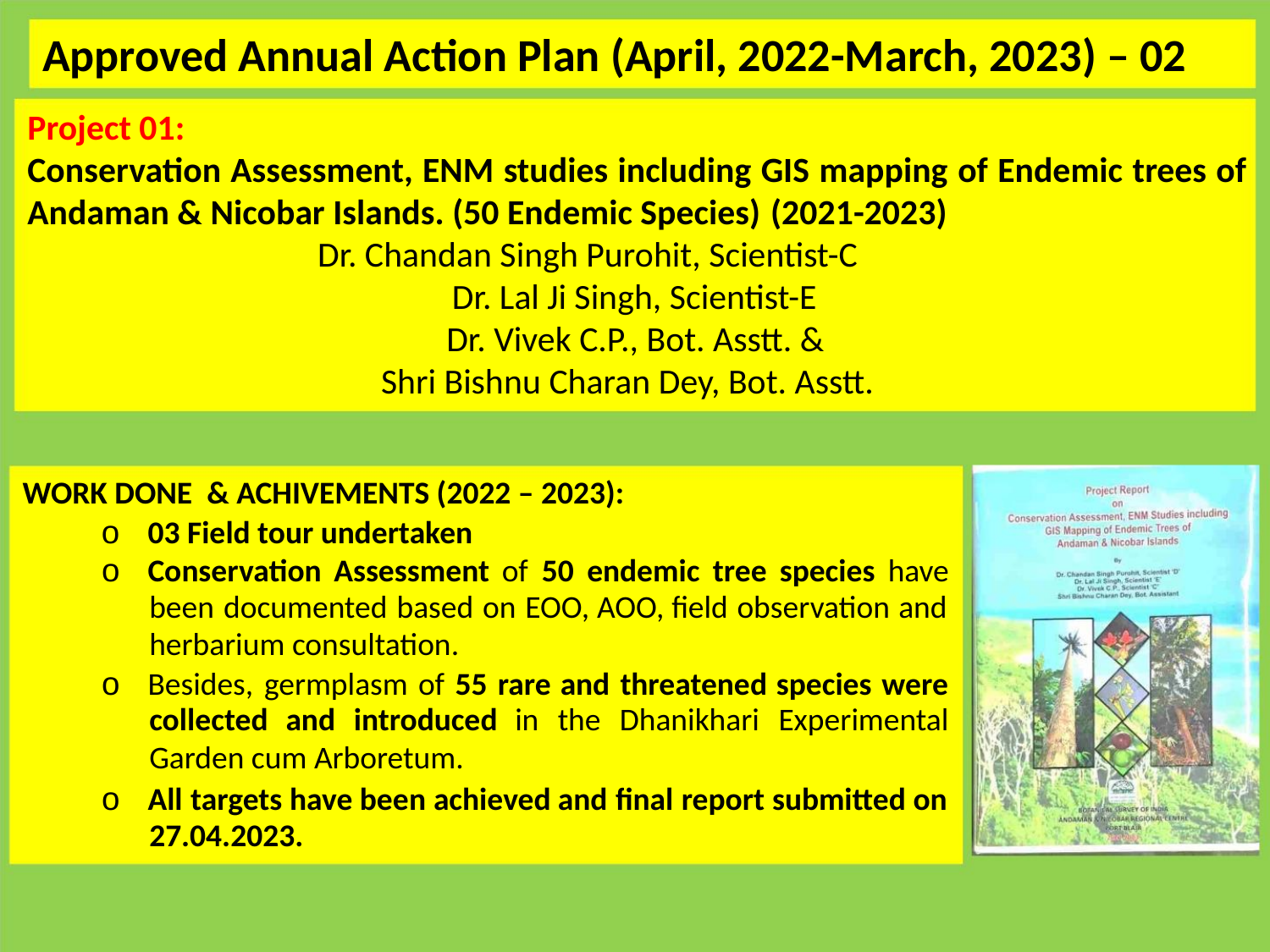

Approved Annual Action Plan (April, 2022-March, 2023) – 02
Project 01:
Conservation Assessment, ENM studies including GIS mapping of Endemic trees of
Andaman & Nicobar Islands. (50 Endemic Species) (2021-2023)
Dr. Chandan Singh Purohit, Scientist-C
Dr. Lal Ji Singh, Scientist-E
Dr. Vivek C.P., Bot. Asstt. &
Shri Bishnu Charan Dey, Bot. Asstt.
WORK DONE & ACHIVEMENTS (2022 – 2023):
o 03 Field tour undertaken
o Conservation Assessment of 50 endemic tree species have
been documented based on EOO, AOO, field observation and
herbarium consultation.
o Besides, germplasm of 55 rare and threatened species were
collected and introduced in the Dhanikhari Experimental
Garden cum Arboretum.
o All targets have been achieved and final report submitted on
27.04.2023.